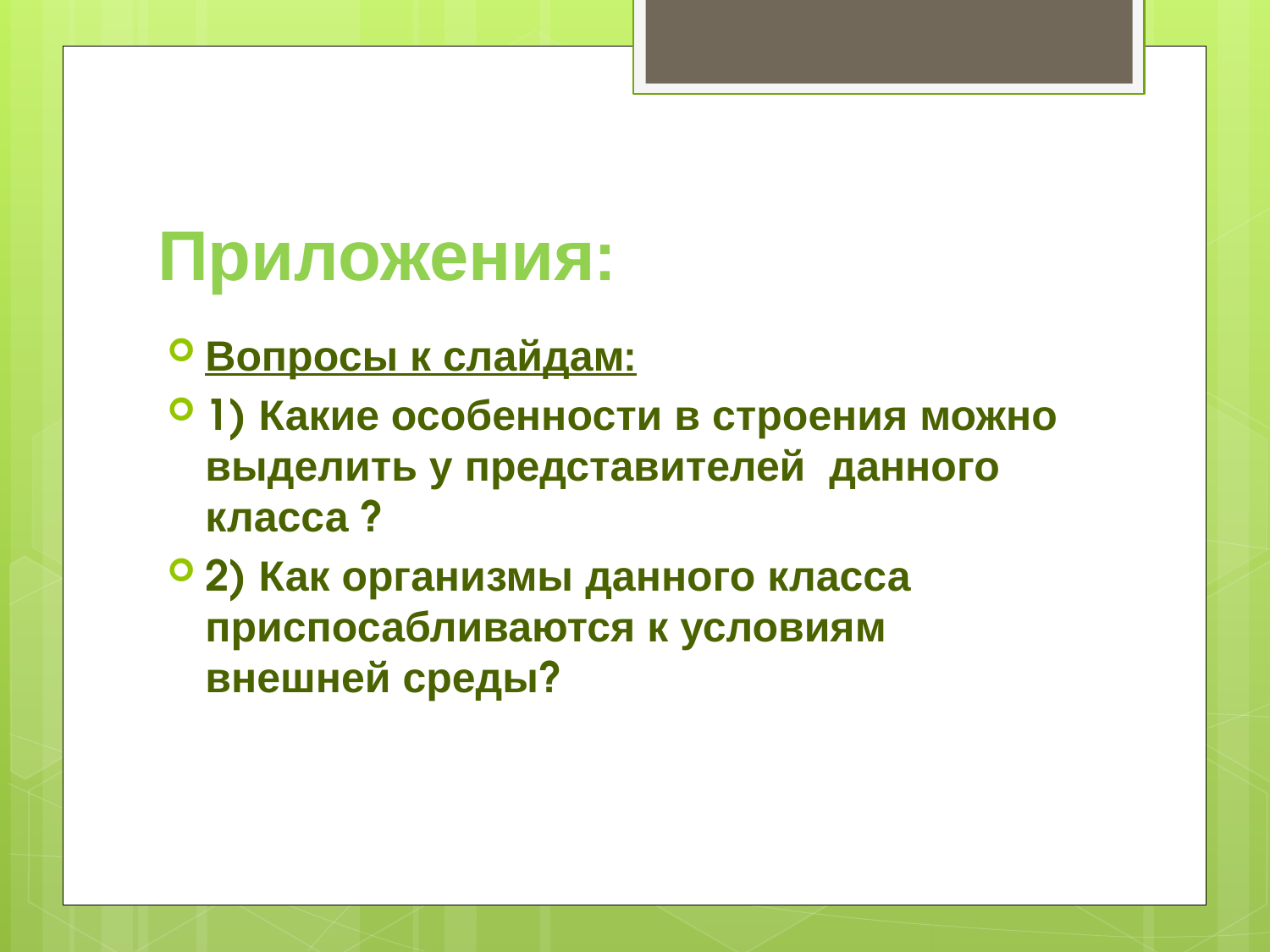

# Приложения:
Вопросы к слайдам:
1) Какие особенности в строения можно выделить у представителей  данного класса ?
2) Как организмы данного класса приспосабливаются к условиям внешней среды?